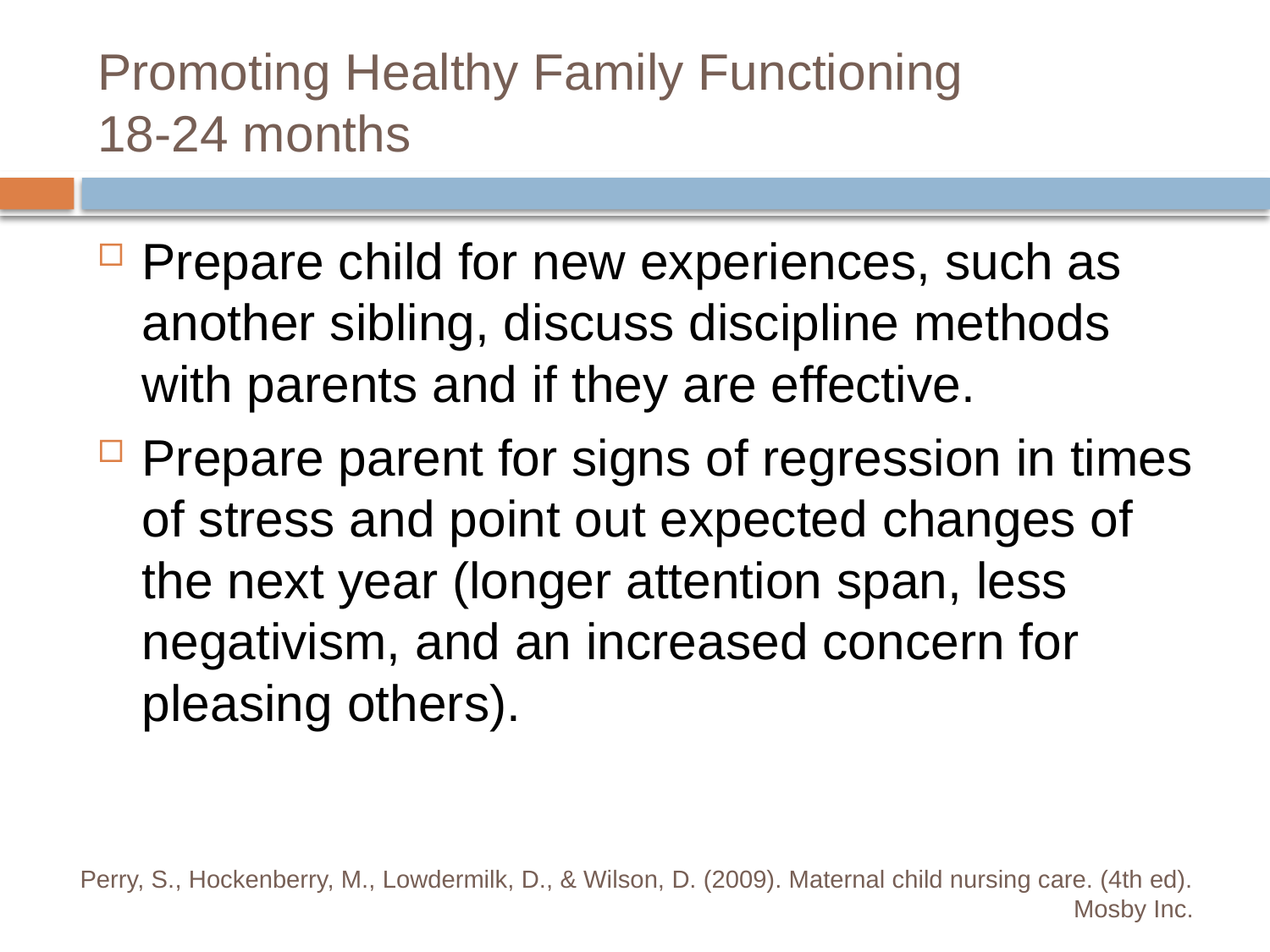

# Promoting Healthy Family Functioning 18-24 months
Prepare child for new experiences, such as another sibling, discuss discipline methods with parents and if they are effective.
Prepare parent for signs of regression in times of stress and point out expected changes of the next year (longer attention span, less negativism, and an increased concern for pleasing others).
Perry, S., Hockenberry, M., Lowdermilk, D., & Wilson, D. (2009). Maternal child nursing care. (4th ed). Mosby Inc.